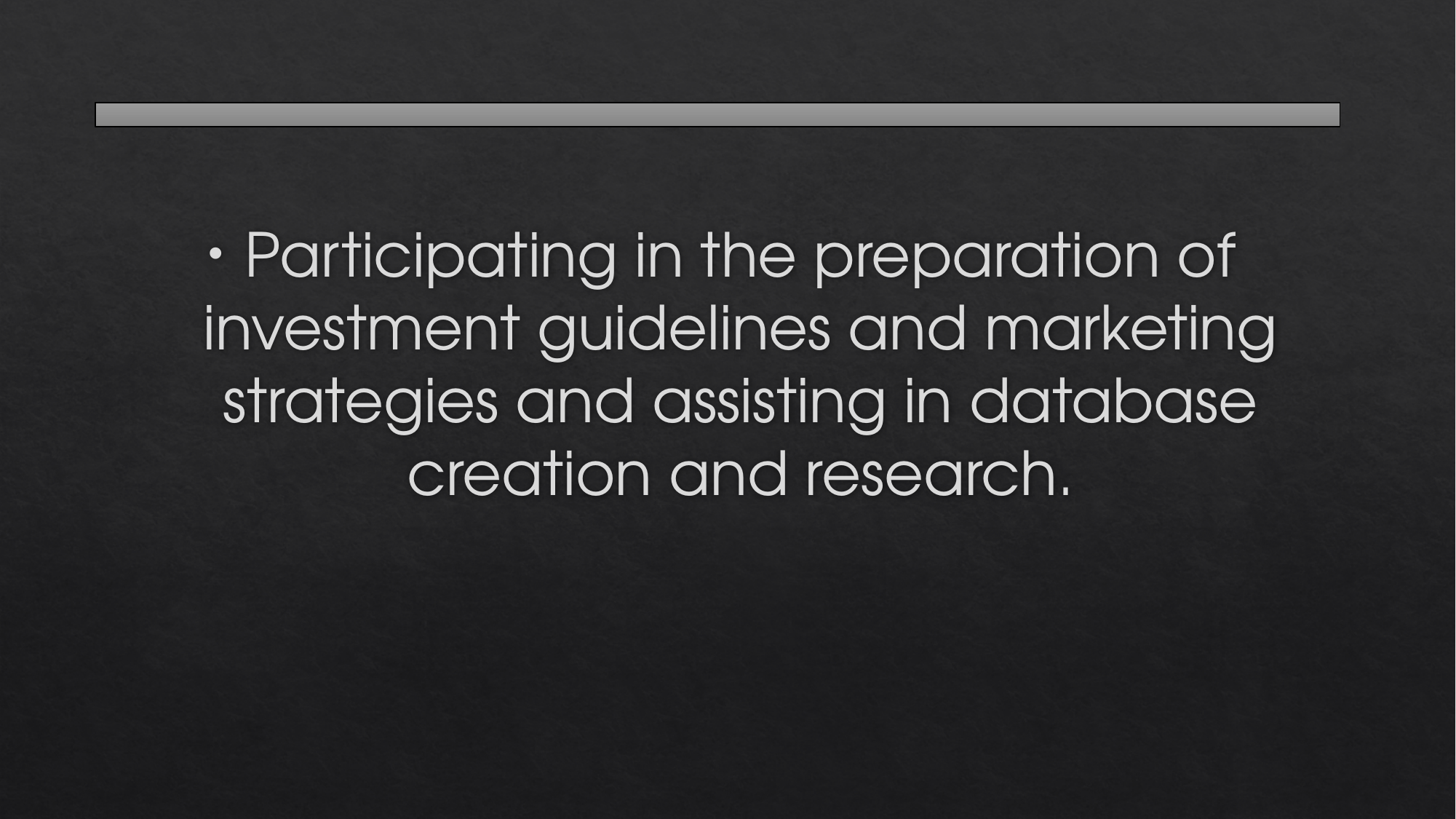

Participating in the preparation of investment guidelines and marketing strategies and assisting in database creation and research.